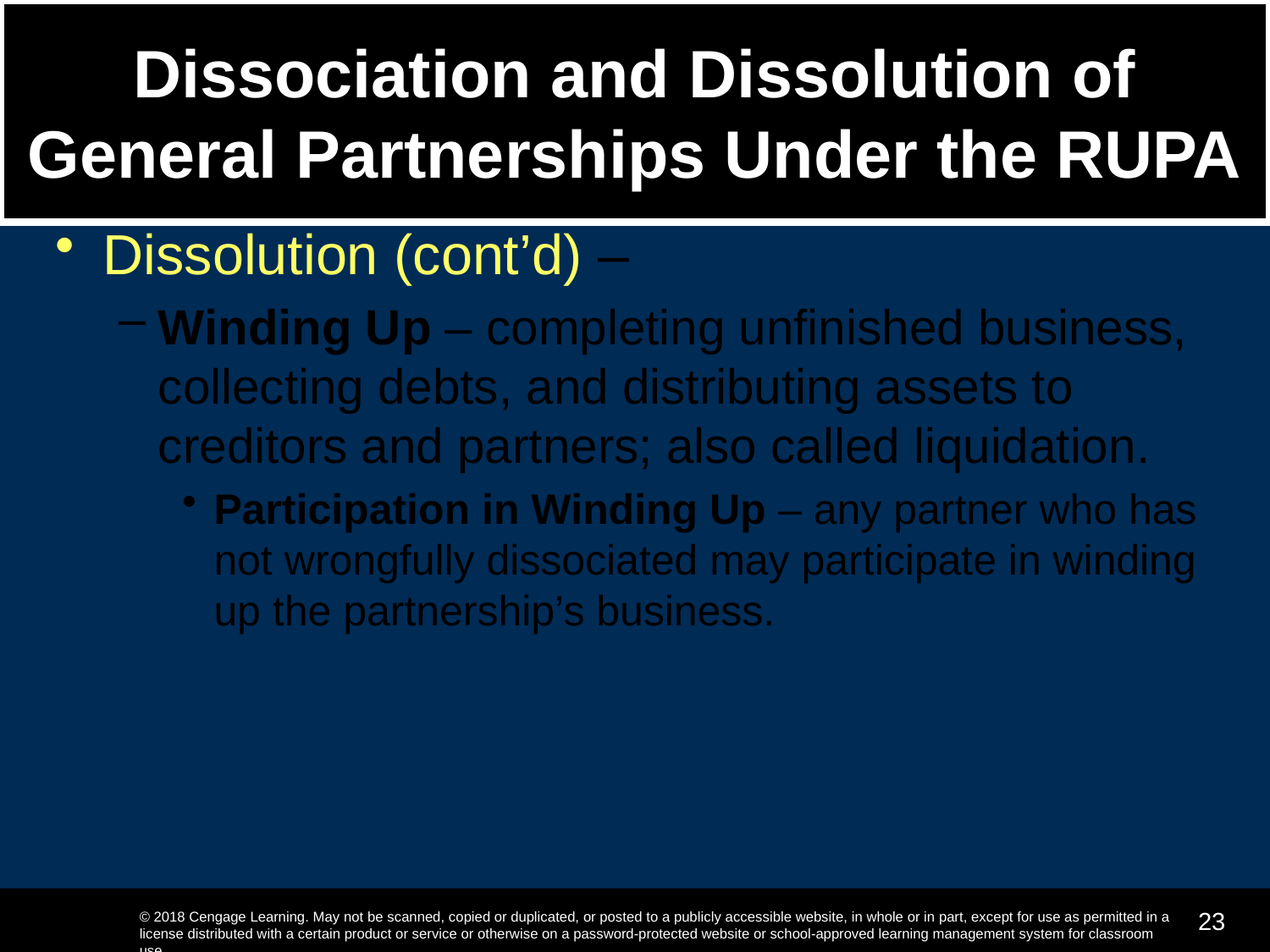

# Dissociation and Dissolution of General Partnerships Under the RUPA
Dissolution (cont’d) –
Winding Up – completing unfinished business, collecting debts, and distributing assets to creditors and partners; also called liquidation.
Participation in Winding Up – any partner who has not wrongfully dissociated may participate in winding up the partnership’s business.

23